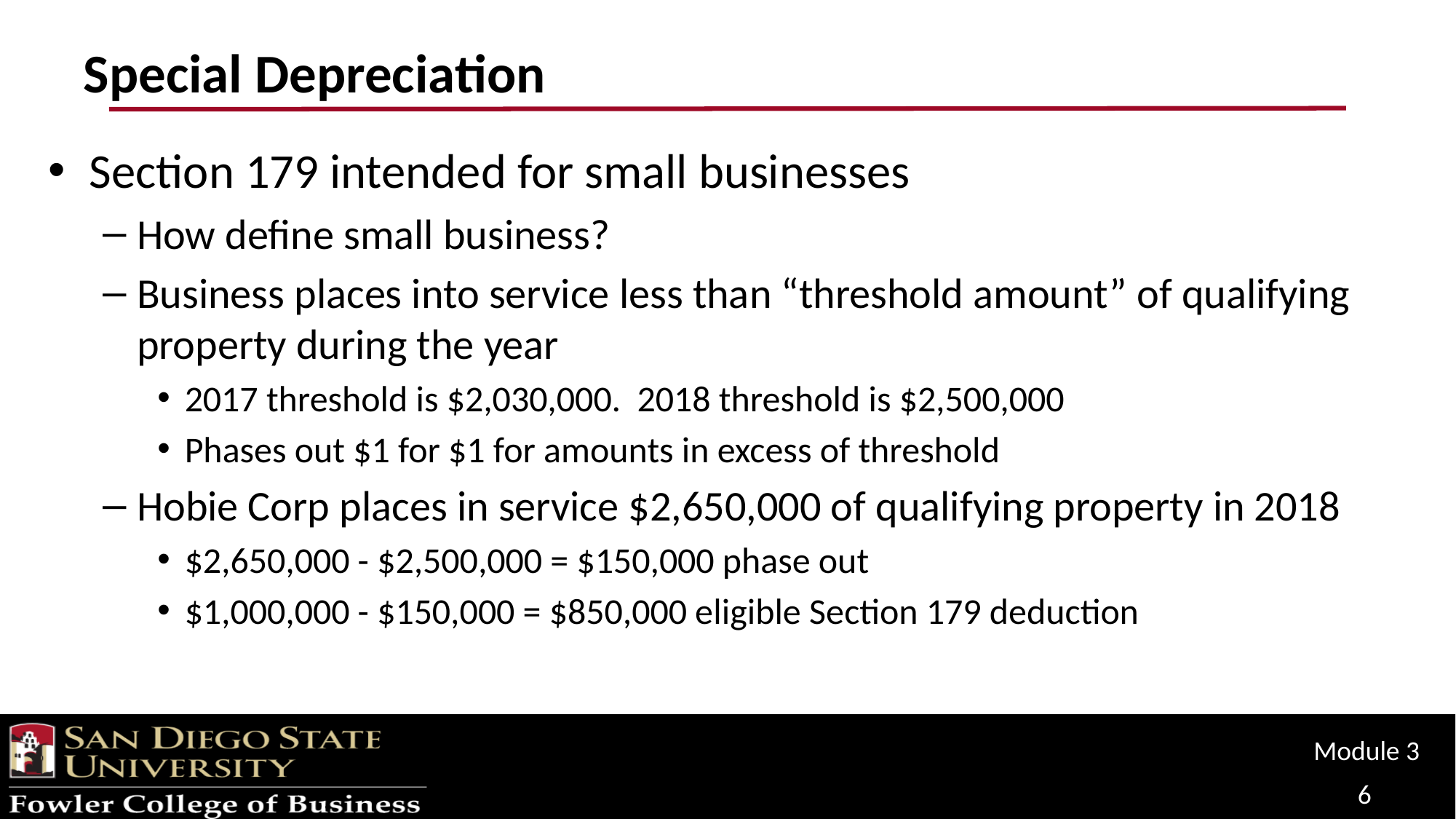

# Special Depreciation
Section 179 intended for small businesses
How define small business?
Business places into service less than “threshold amount” of qualifying property during the year
2017 threshold is $2,030,000.  2018 threshold is $2,500,000
Phases out $1 for $1 for amounts in excess of threshold
Hobie Corp places in service $2,650,000 of qualifying property in 2018
$2,650,000 - $2,500,000 = $150,000 phase out
$1,000,000 - $150,000 = $850,000 eligible Section 179 deduction
Module 3
6